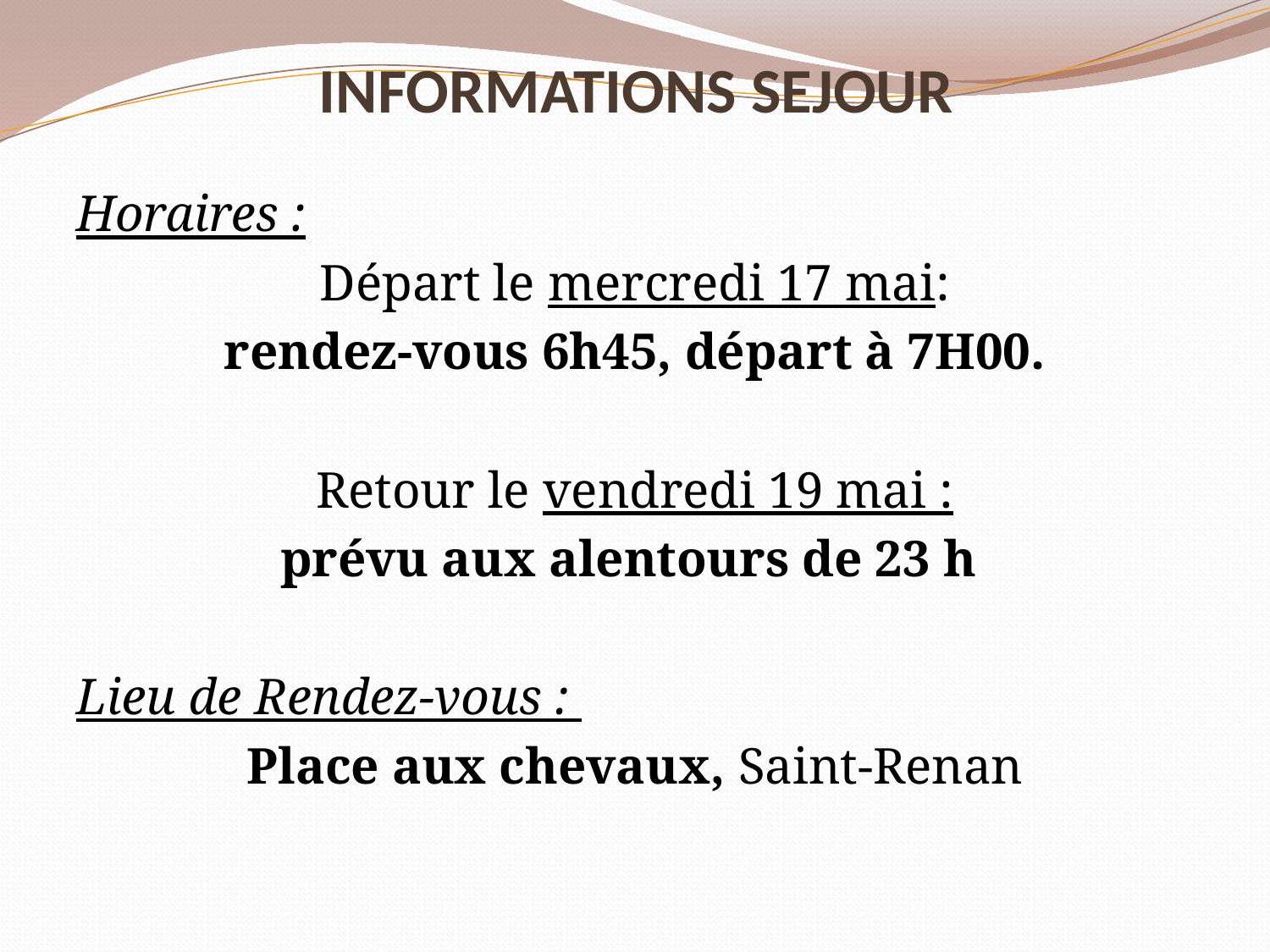

# INFORMATIONS SEJOUR
Horaires :
Départ le mercredi 17 mai:
 rendez-vous 6h45, départ à 7H00.

Retour le vendredi 19 mai :
prévu aux alentours de 23 h

Lieu de Rendez-vous :
Place aux chevaux, Saint-Renan